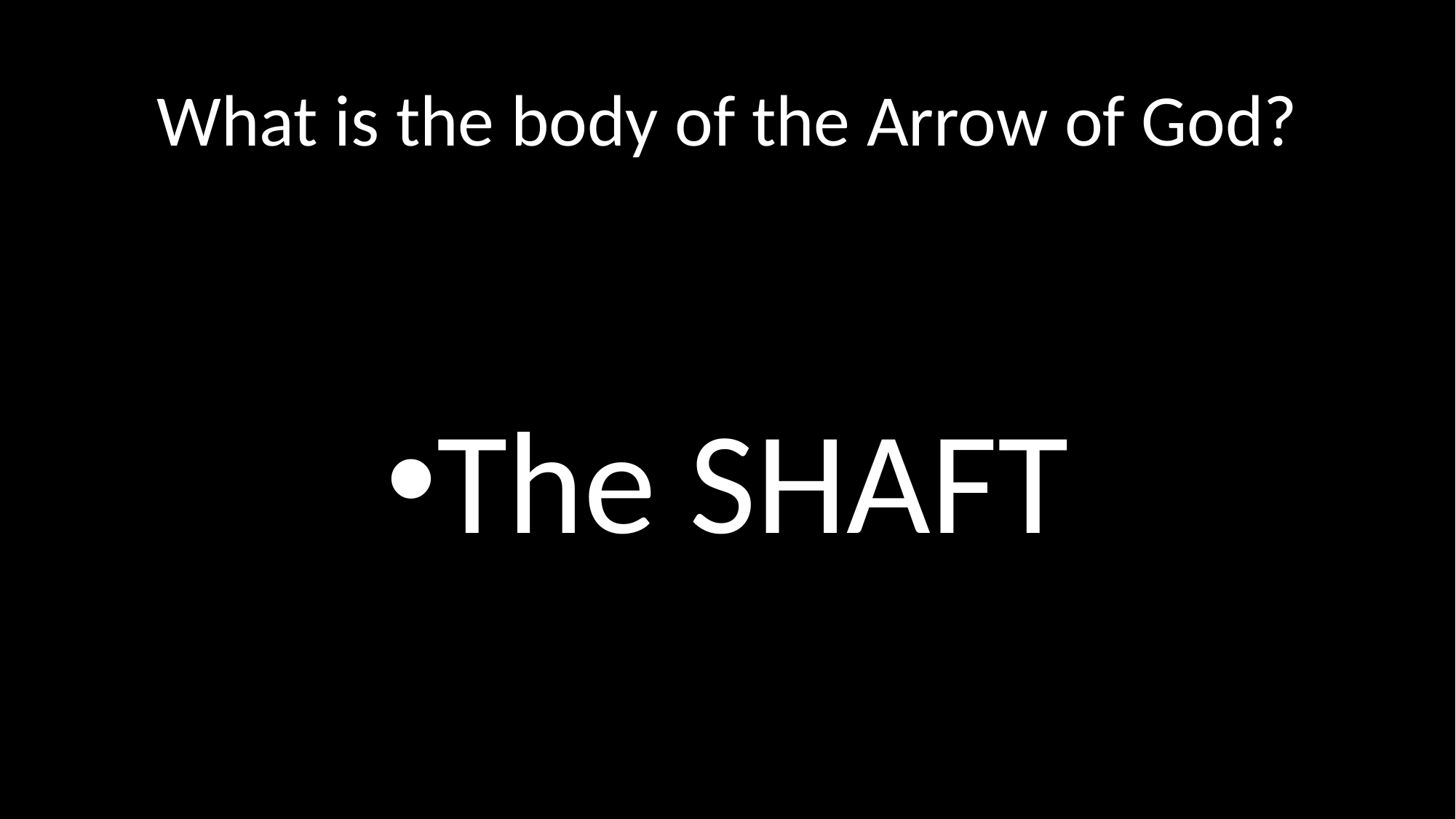

# What is the body of the Arrow of God?
The SHAFT